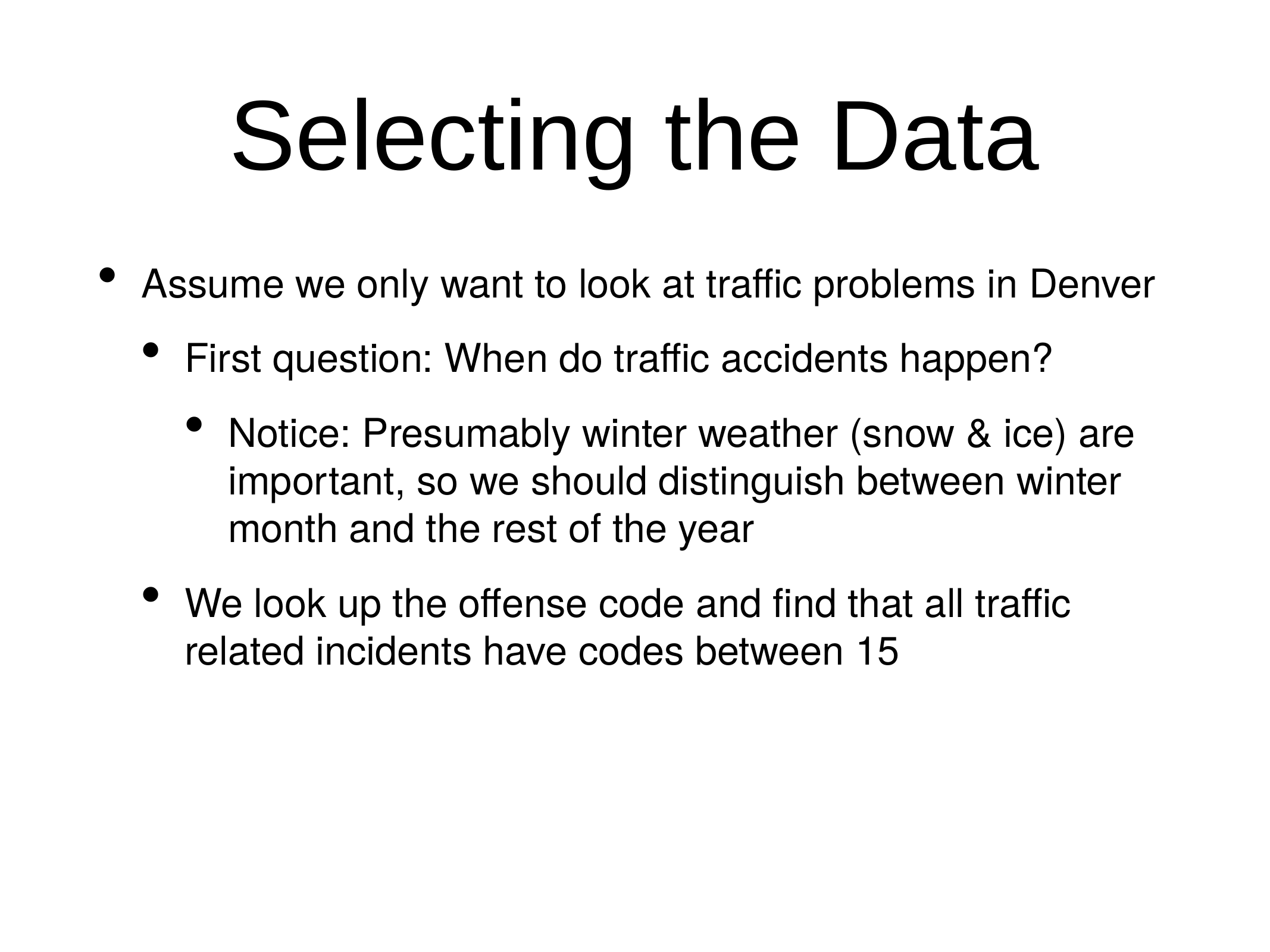

# Selecting the Data
Assume we only want to look at traffic problems in Denver
First question: When do traffic accidents happen?
Notice: Presumably winter weather (snow & ice) are important, so we should distinguish between winter month and the rest of the year
We look up the offense code and find that all traffic related incidents have codes between 15